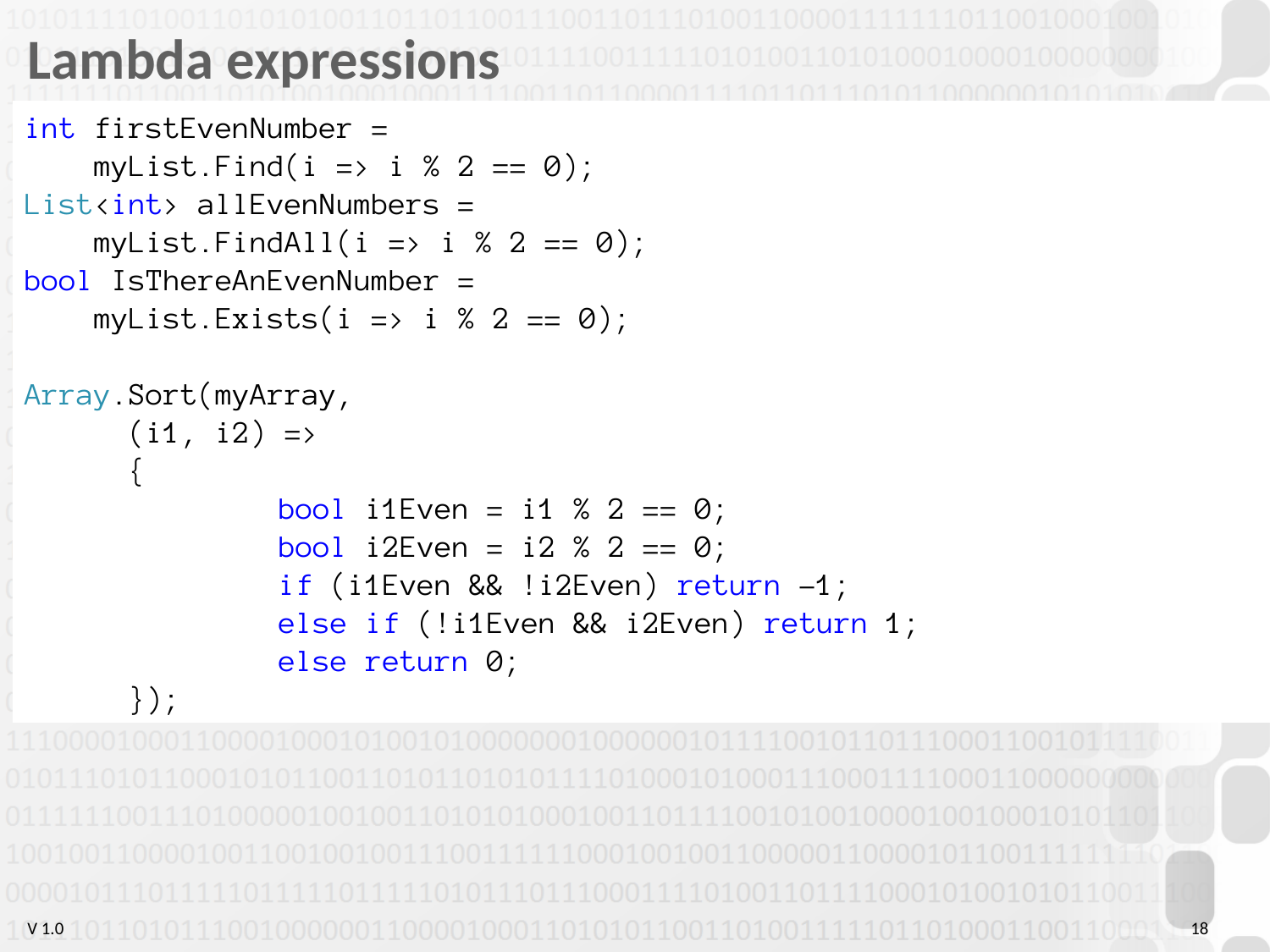

# Lambda expressions

int firstEvenNumber =
    myList.Find(i => i % 2 == 0);
List<int> allEvenNumbers =
    myList.FindAll(i => i % 2 == 0);
bool IsThereAnEvenNumber =
    myList.Exists(i => i % 2 == 0);

Array.Sort(myArray,
      (i1, i2) =>
      {
		bool i1Even = i1 % 2 == 0;
		bool i2Even = i2 % 2 == 0;
		if (i1Even && !i2Even) return -1;
		else if (!i1Even && i2Even) return 1;
		else return 0;
      });
18